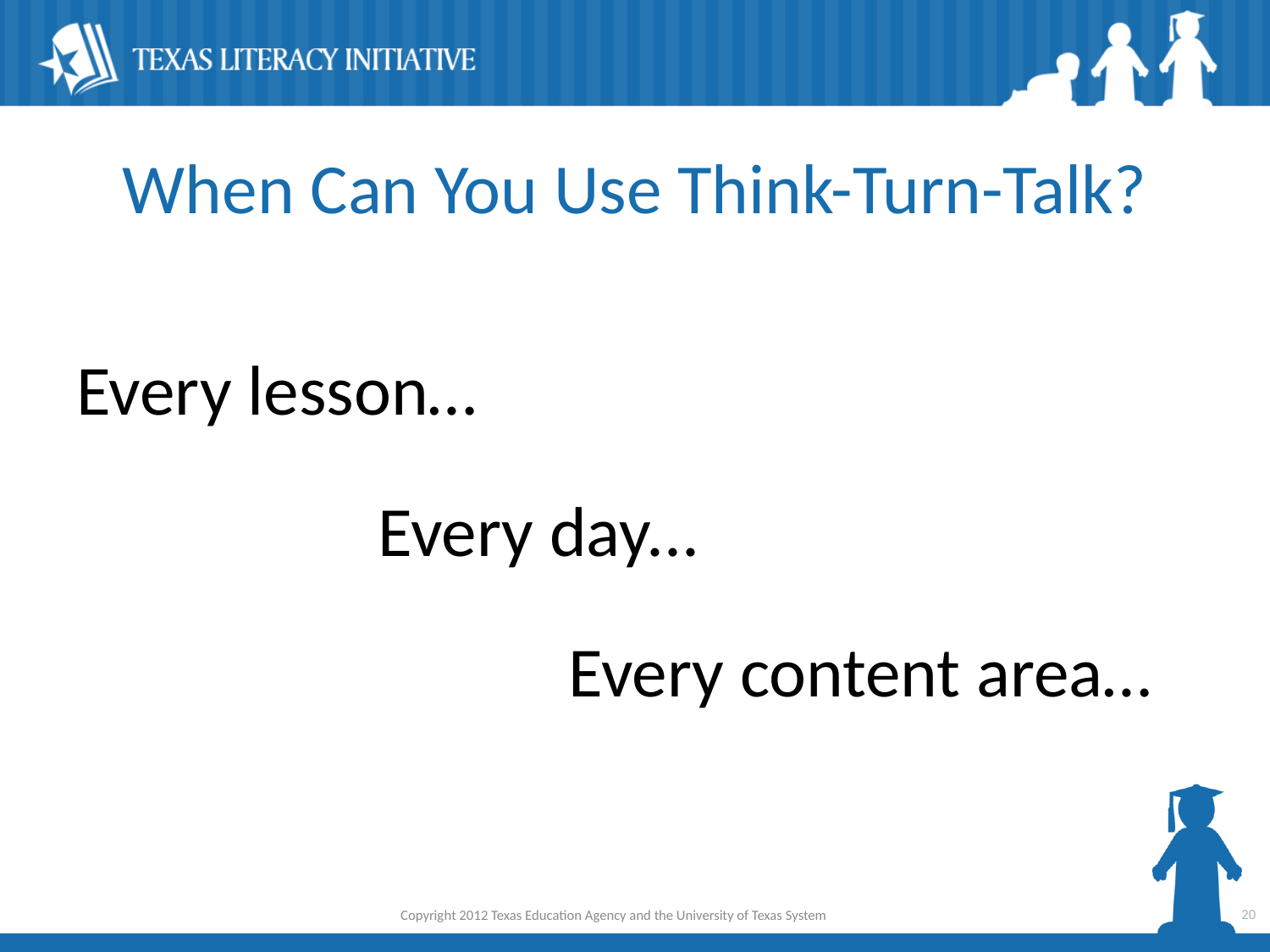

# When Can You Use Think-Turn-Talk?
Every lesson…
		        Every day...
			            Every content area…
20
Copyright 2012 Texas Education Agency and the University of Texas System